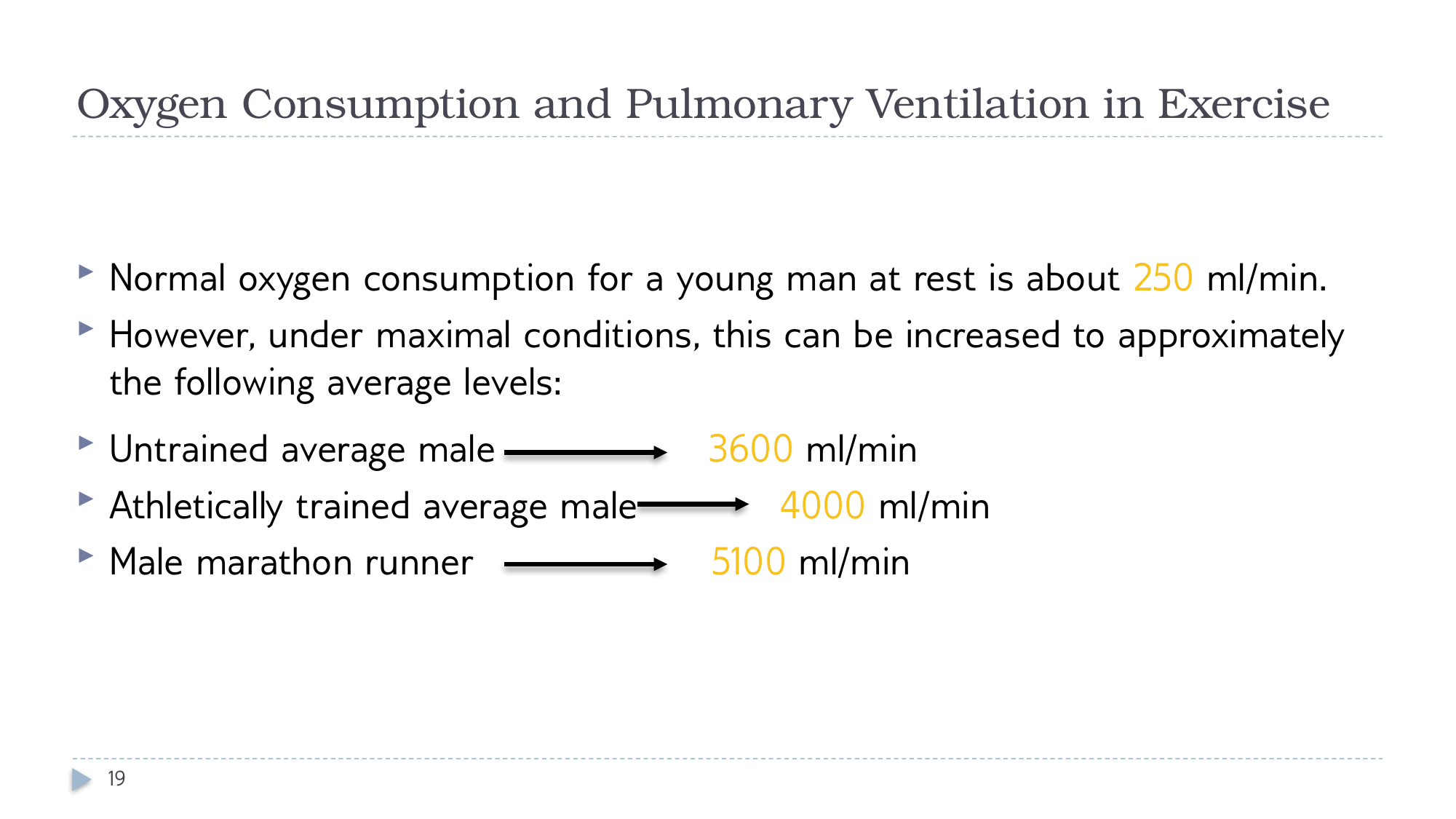

# Oxygen Consumption and Pulmonary Ventilation in Exercise
Normal oxygen consumption for a young man at rest is about 250 ml/min.
However, under maximal conditions, this can be increased to approximately the following average levels:

Untrained average male                  3600 ml/min
Athletically trained average male            4000 ml/min
Male marathon runner                    5100 ml/min
19